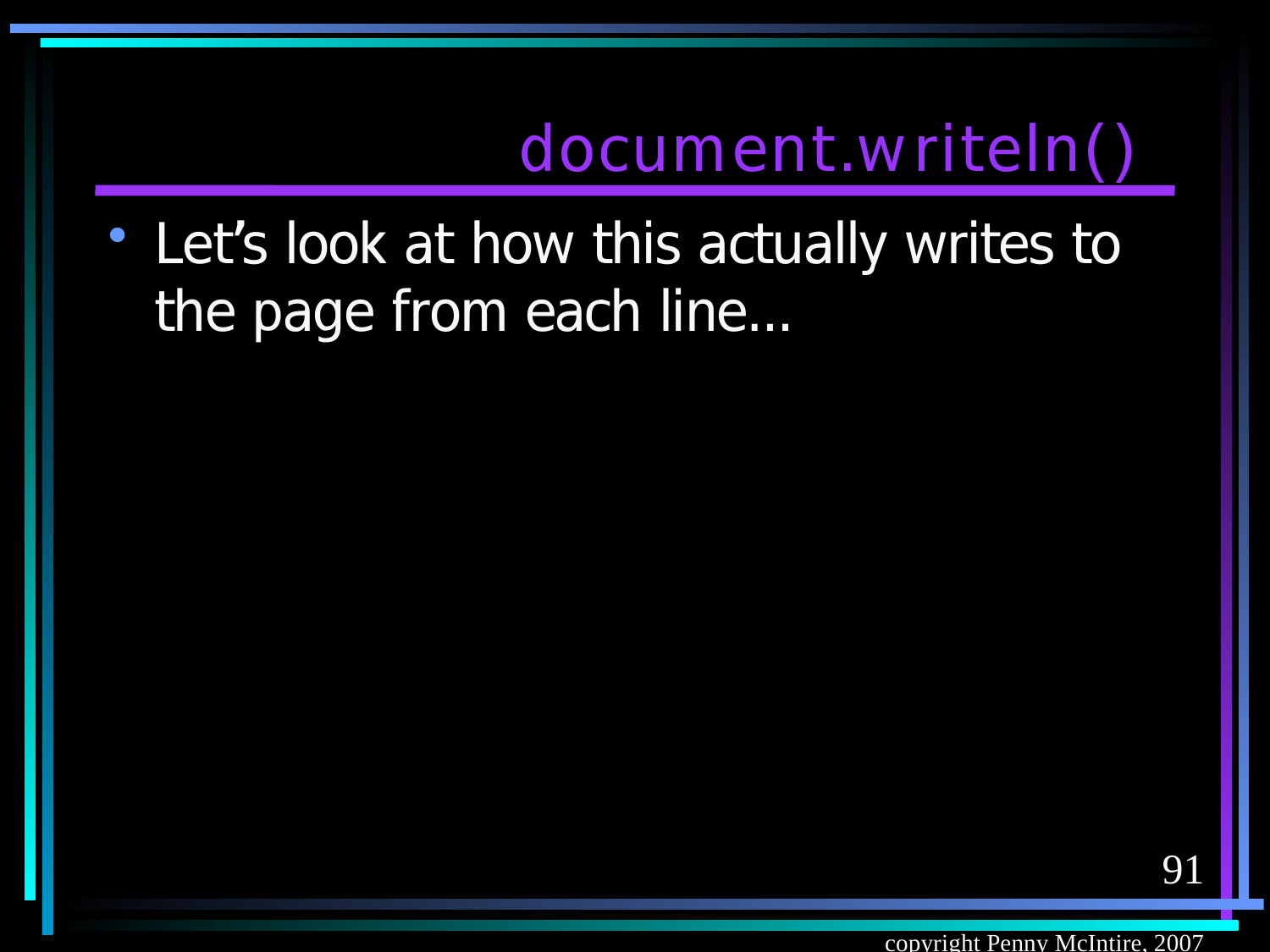

# document.writeln()
Let’s look at how this actually writes to the page from each line…
91
copyright Penny McIntire, 2007